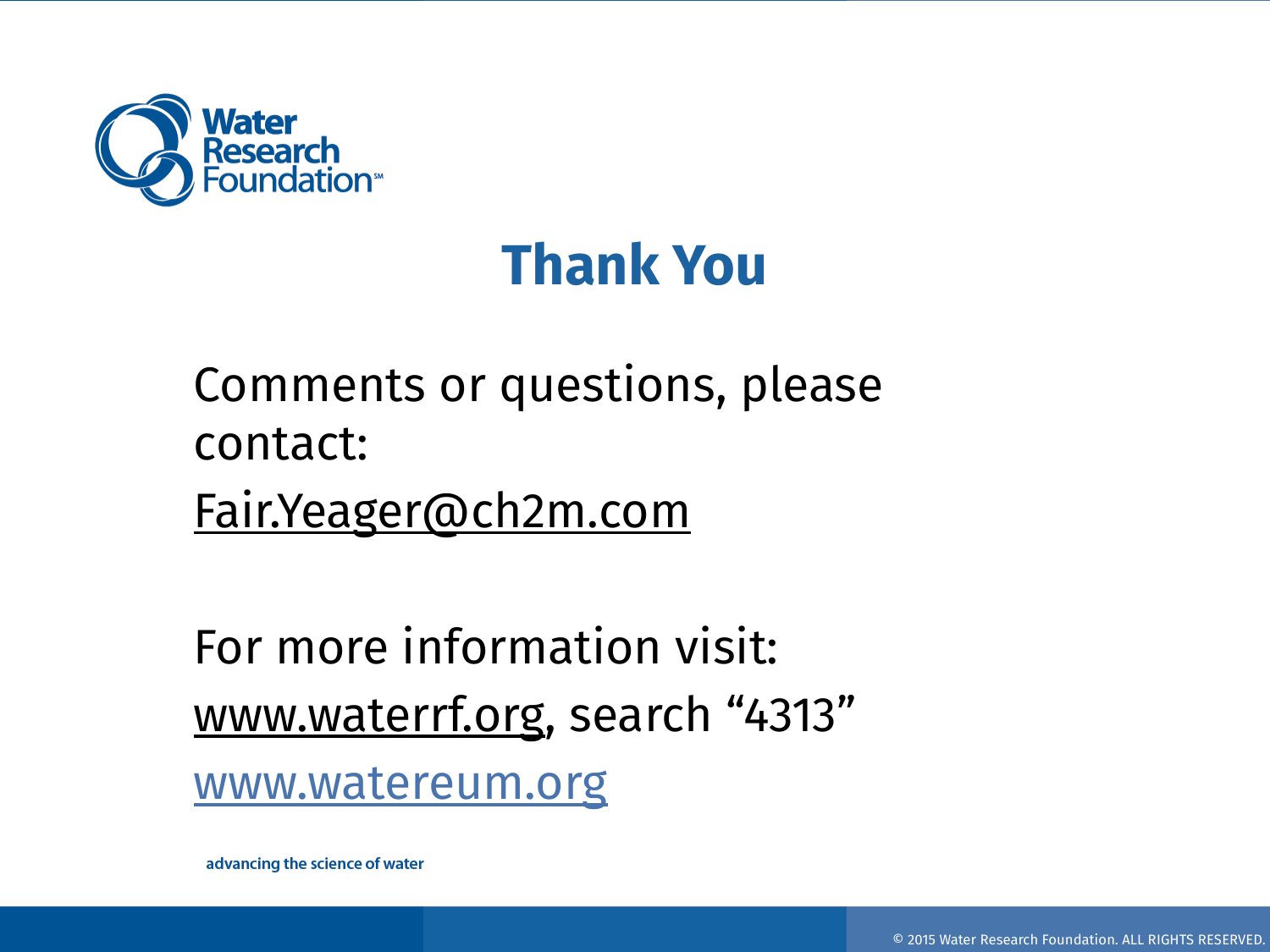

# Thank You
Comments or questions, please contact:
Fair.Yeager@ch2m.com

For more information visit:
www.waterrf.org, search “4313”
www.watereum.org